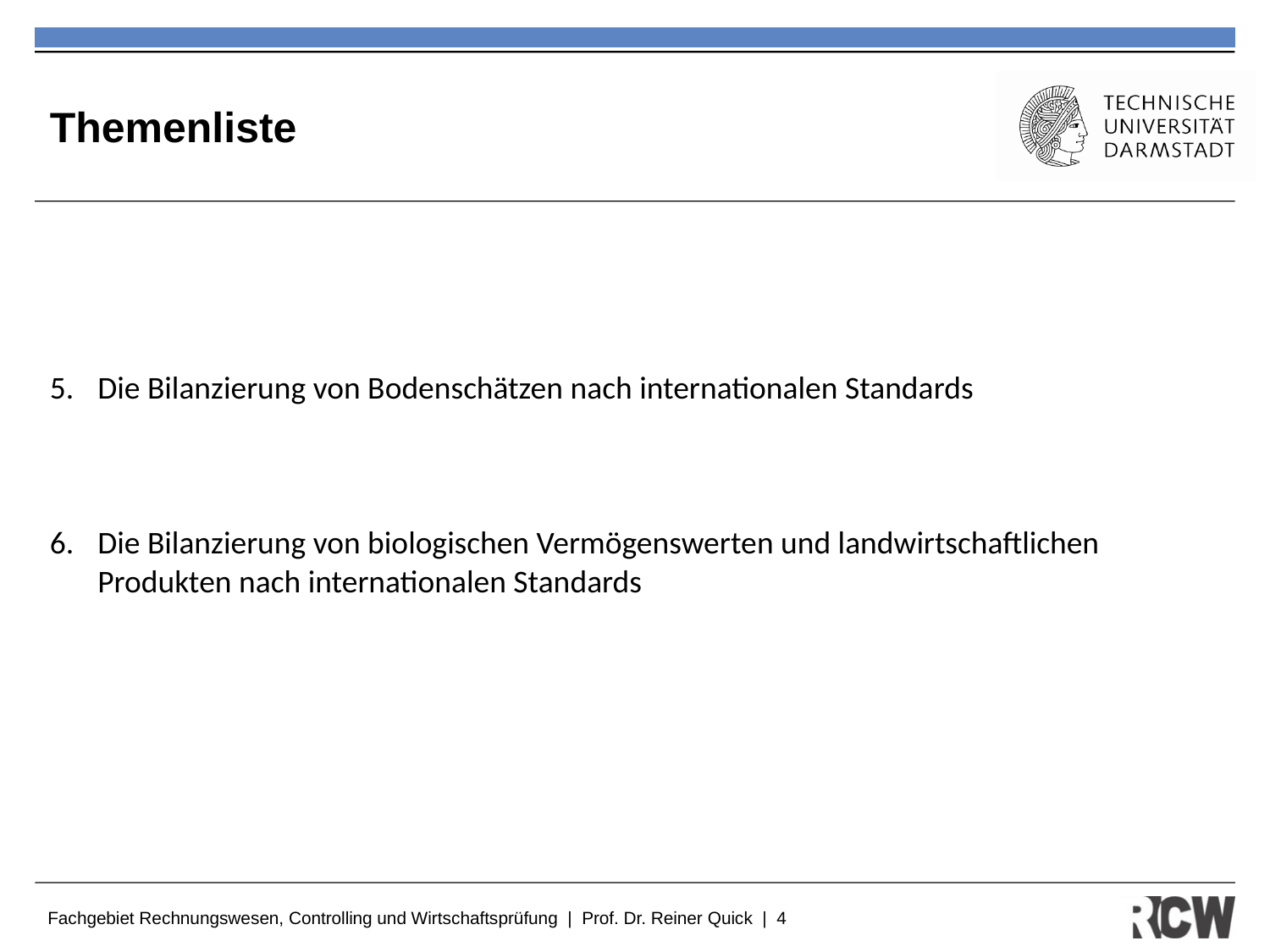

# Themenliste
Die Bilanzierung von Bodenschätzen nach internationalen Standards

Die Bilanzierung von biologischen Vermögenswerten und landwirtschaftlichen Produkten nach internationalen Standards